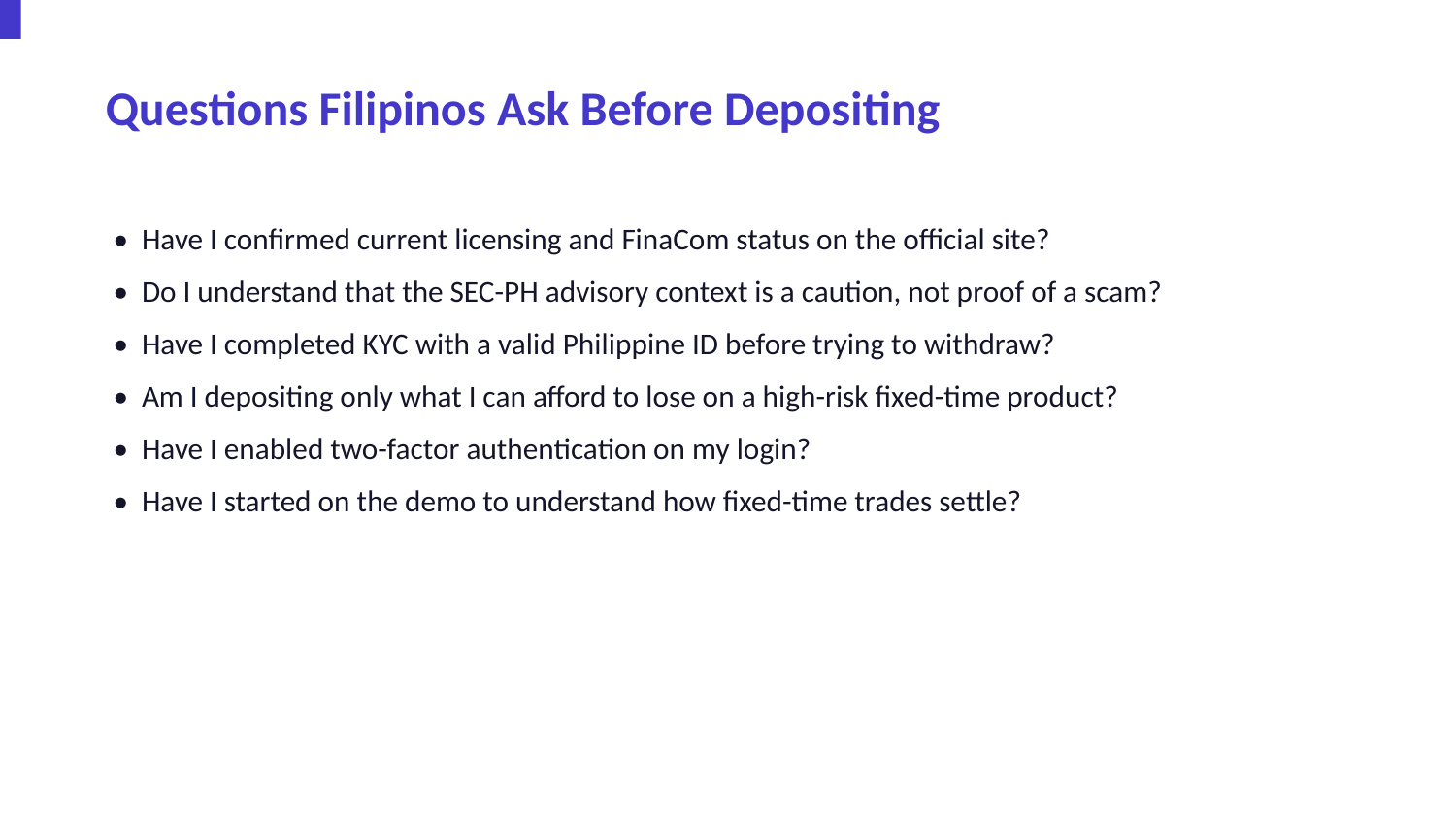

Questions Filipinos Ask Before Depositing
•  Have I confirmed current licensing and FinaCom status on the official site?
•  Do I understand that the SEC-PH advisory context is a caution, not proof of a scam?
•  Have I completed KYC with a valid Philippine ID before trying to withdraw?
•  Am I depositing only what I can afford to lose on a high-risk fixed-time product?
•  Have I enabled two-factor authentication on my login?
•  Have I started on the demo to understand how fixed-time trades settle?